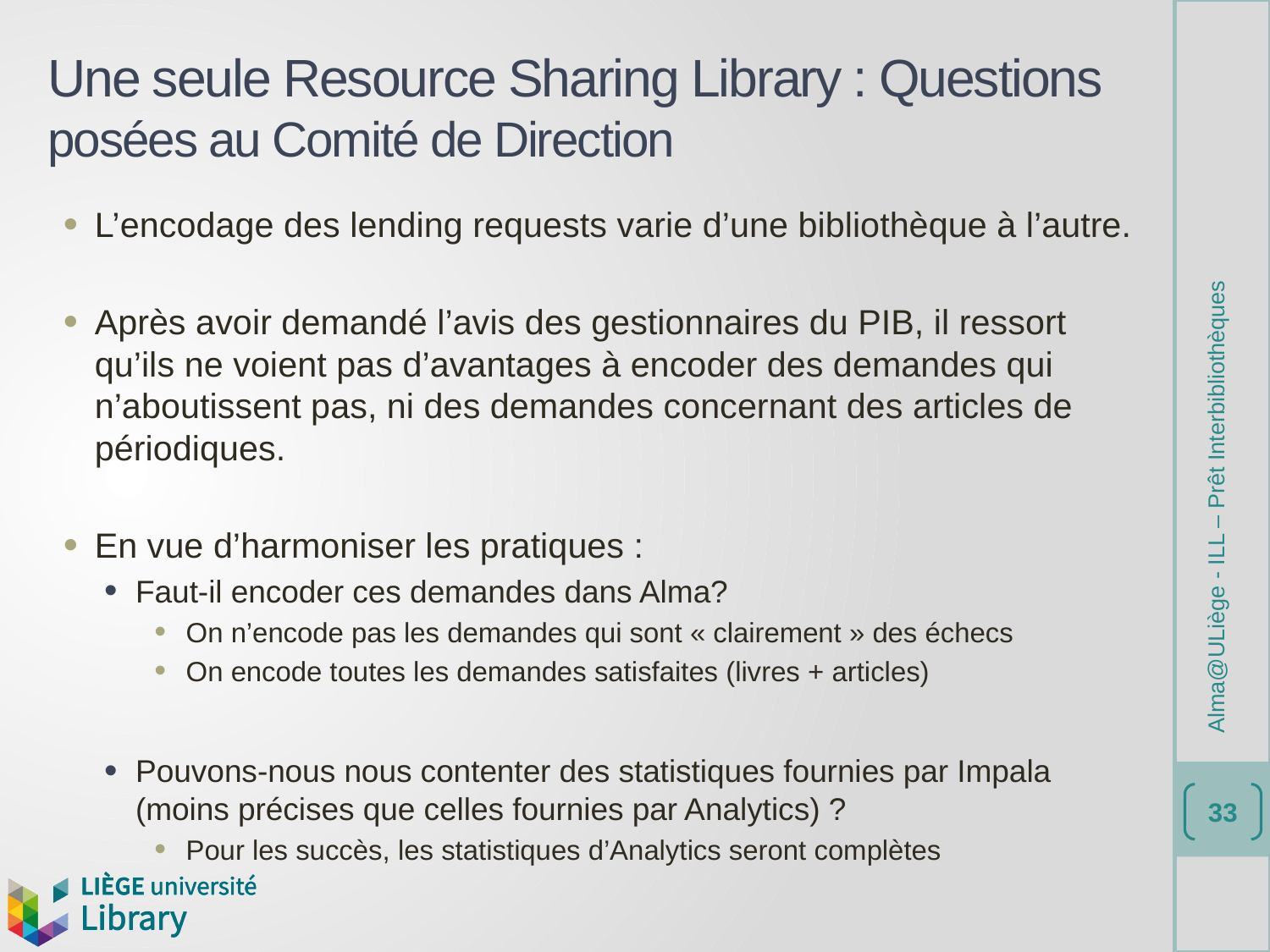

# Une seule Resource Sharing Library : Questions posées au Comité de Direction
L’encodage des lending requests varie d’une bibliothèque à l’autre.

Après avoir demandé l’avis des gestionnaires du PIB, il ressort qu’ils ne voient pas d’avantages à encoder des demandes qui n’aboutissent pas, ni des demandes concernant des articles de périodiques.

En vue d’harmoniser les pratiques :
Faut-il encoder ces demandes dans Alma?
On n’encode pas les demandes qui sont « clairement » des échecs
On encode toutes les demandes satisfaites (livres + articles)

Pouvons-nous nous contenter des statistiques fournies par Impala (moins précises que celles fournies par Analytics) ?
Pour les succès, les statistiques d’Analytics seront complètes
Alma@ULiège - ILL – Prêt Interbibliothèques
33